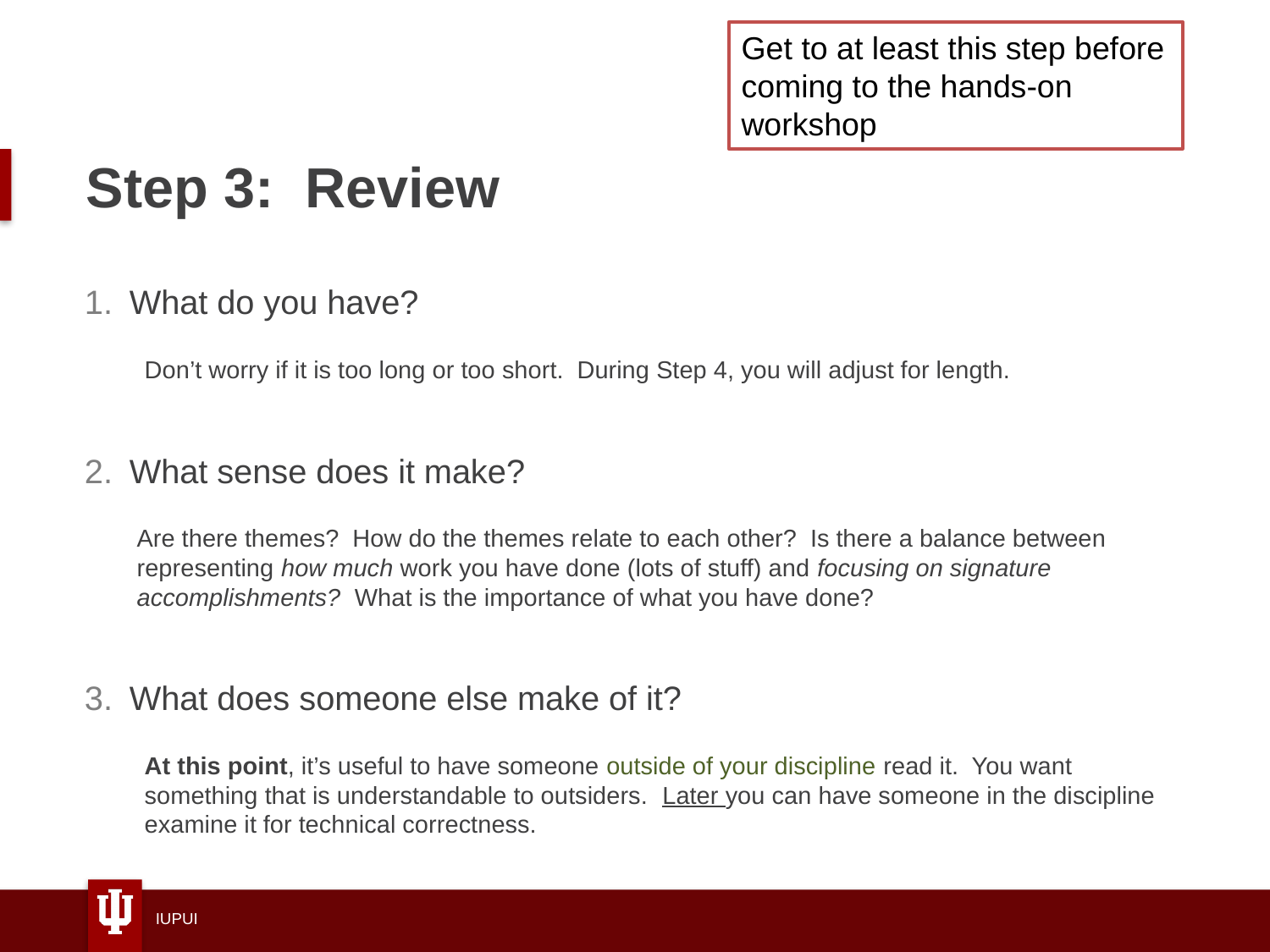

Get to at least this step before coming to the hands-on workshop

# Step 3:  Review
What do you have?

Don’t worry if it is too long or too short.  During Step 4, you will adjust for length.

What sense does it make?

Are there themes?  How do the themes relate to each other?  Is there a balance between representing how much work you have done (lots of stuff) and focusing on signature accomplishments?  What is the importance of what you have done?

What does someone else make of it?

At this point, it’s useful to have someone outside of your discipline read it.  You want something that is understandable to outsiders.  Later you can have someone in the discipline examine it for technical correctness.